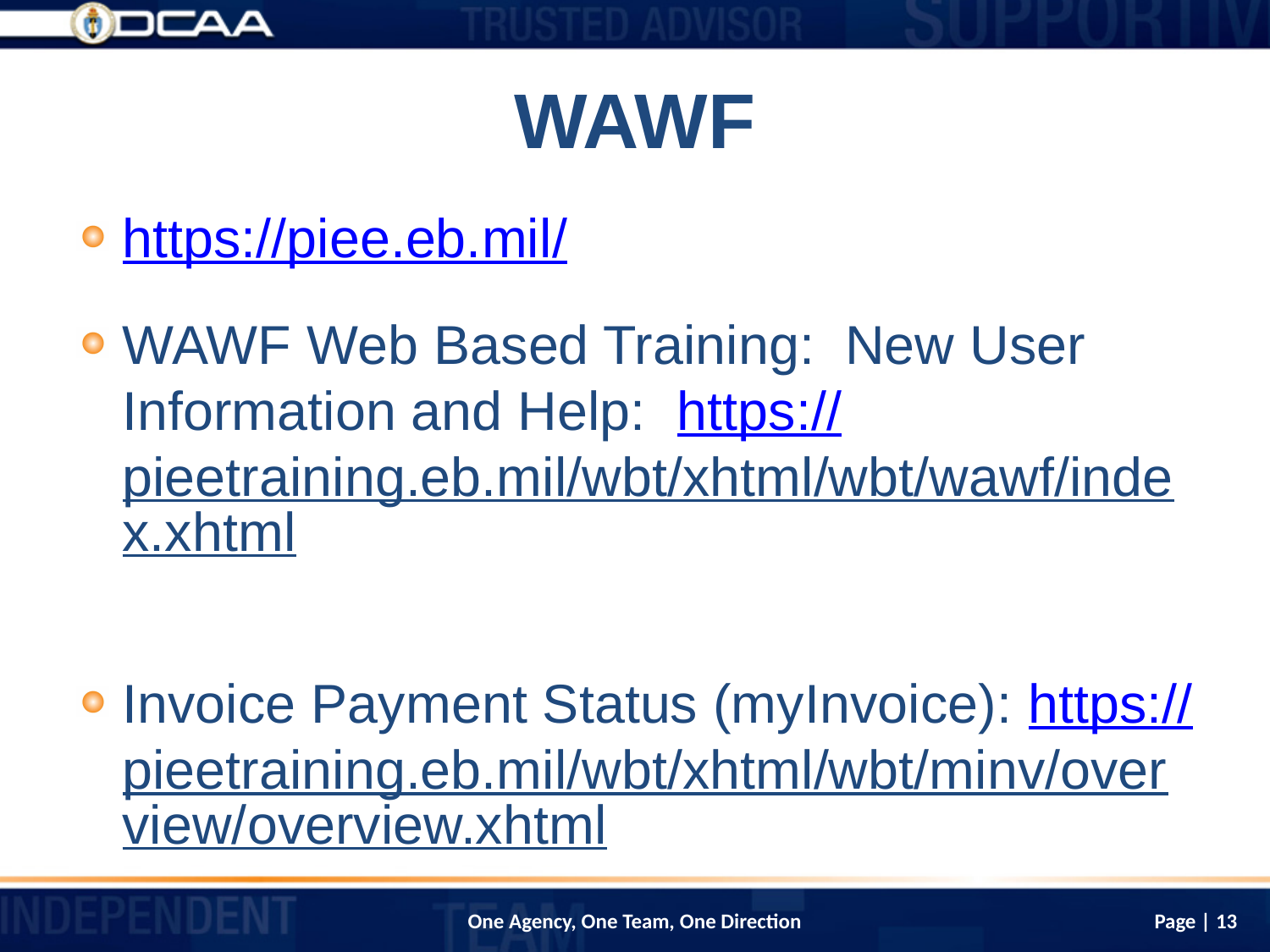

# WAWF
https://piee.eb.mil/
WAWF Web Based Training:  New User Information and Help:  https://pieetraining.eb.mil/wbt/xhtml/wbt/wawf/index.xhtml
Invoice Payment Status (myInvoice): https://pieetraining.eb.mil/wbt/xhtml/wbt/minv/overview/overview.xhtml

Page | 13